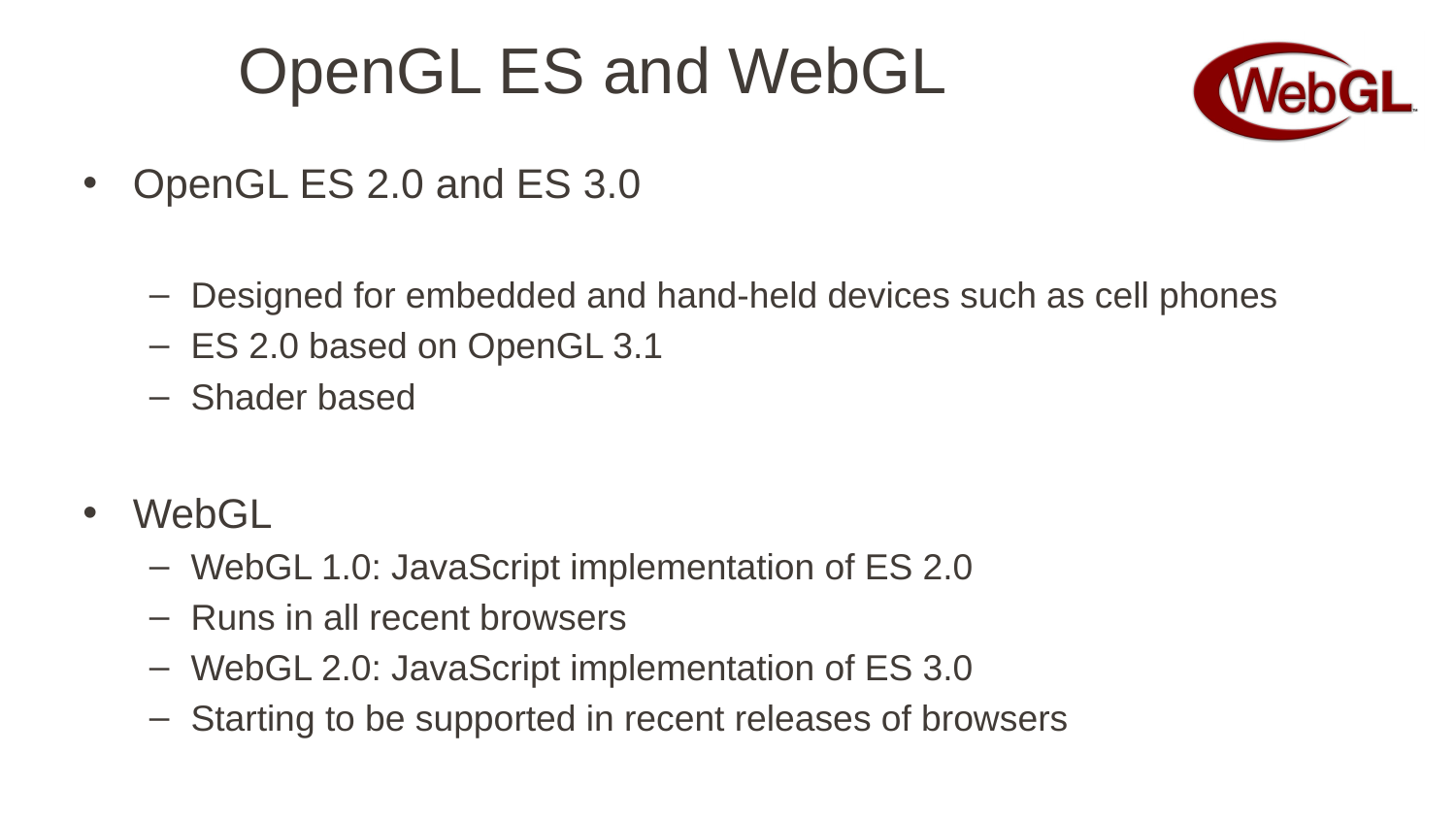

# OpenGL ES and WebGL
OpenGL ES 2.0 and ES 3.0

Designed for embedded and hand-held devices such as cell phones
ES 2.0 based on OpenGL 3.1
Shader based

WebGL
WebGL 1.0: JavaScript implementation of ES 2.0
Runs in all recent browsers
WebGL 2.0: JavaScript implementation of ES 3.0
Starting to be supported in recent releases of browsers